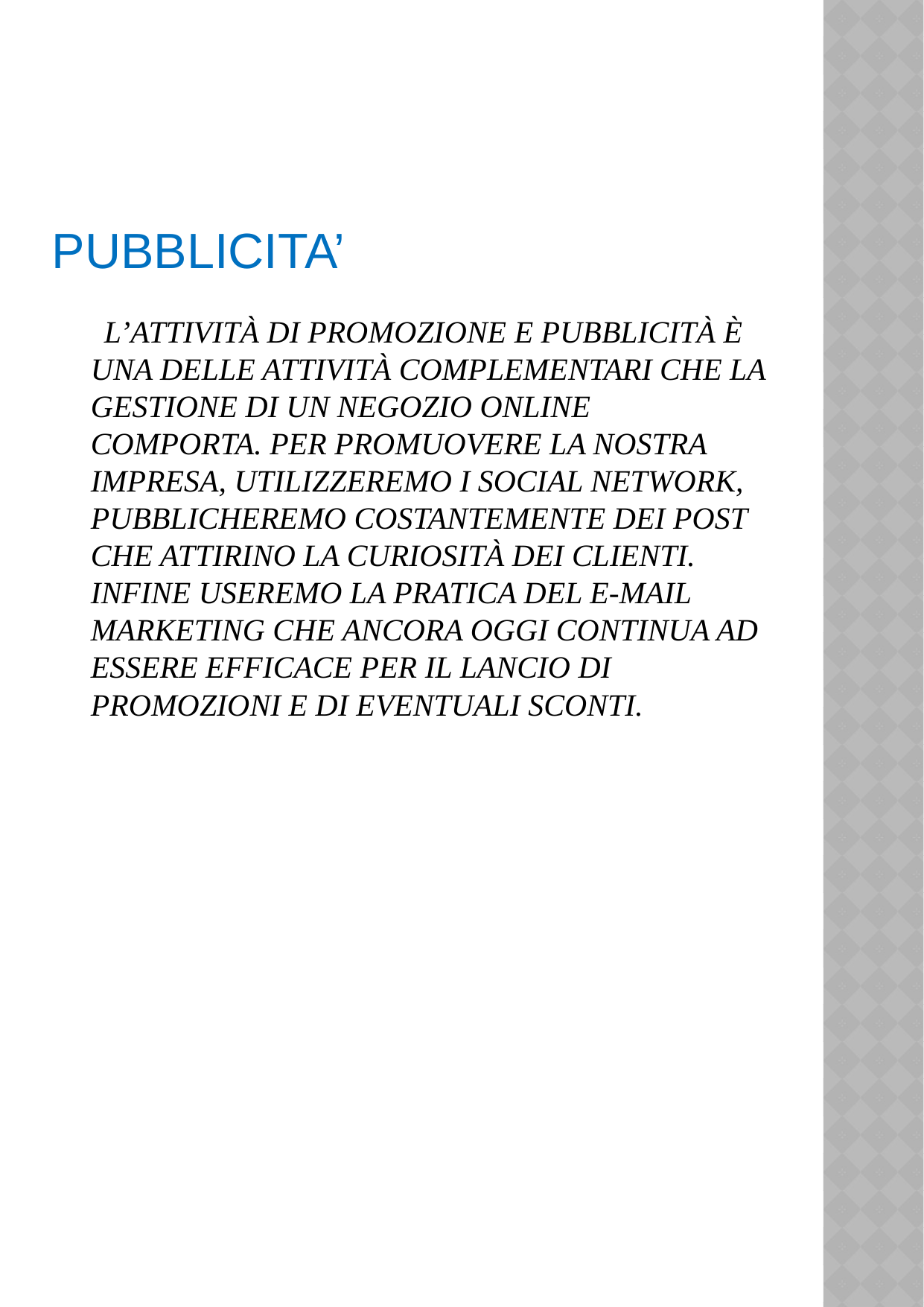

# PUBBLICITA’
      l’attività di promozione e pubblicità è una delle attività complementari che la gestione di un negozio online comporta. per promuovere la nostra impresa, utilizzeremo i social network, pubblicheremo costantemente dei post che attirino la curiosità dei clienti. infine useremo la pratica del e-mail marketing che ancora oggi continua ad essere efficace per il lancio di promozioni e di eventuali sconti.